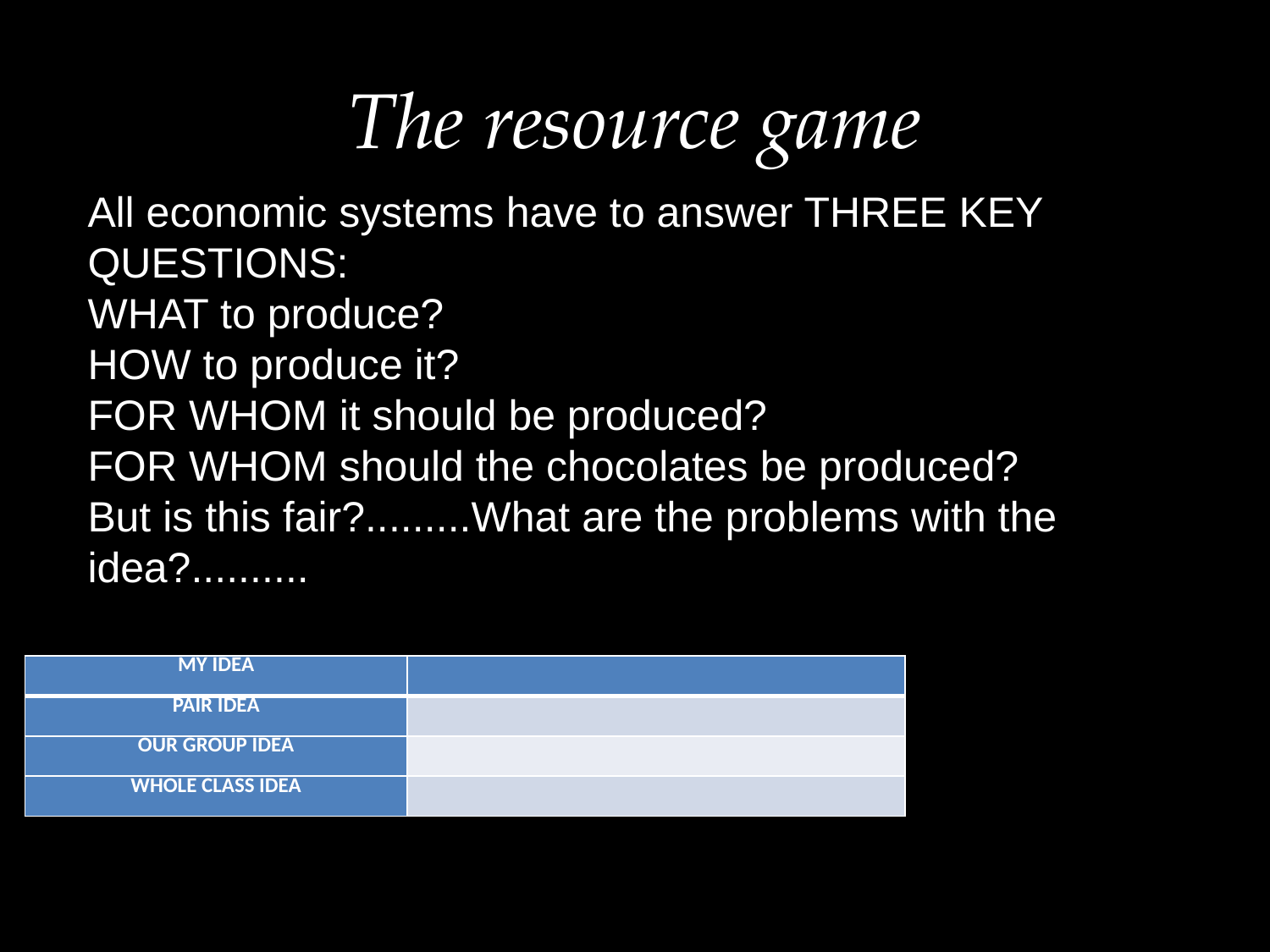

# The resource game
All economic systems have to answer THREE KEY QUESTIONS:
WHAT to produce?
HOW to produce it?
FOR WHOM it should be produced?
FOR WHOM should the chocolates be produced?
But is this fair?.........What are the problems with the idea?..........

| MY IDEA |  |
| --- | --- |
| PAIR IDEA |  |
| OUR GROUP IDEA |  |
| WHOLE CLASS IDEA |  |